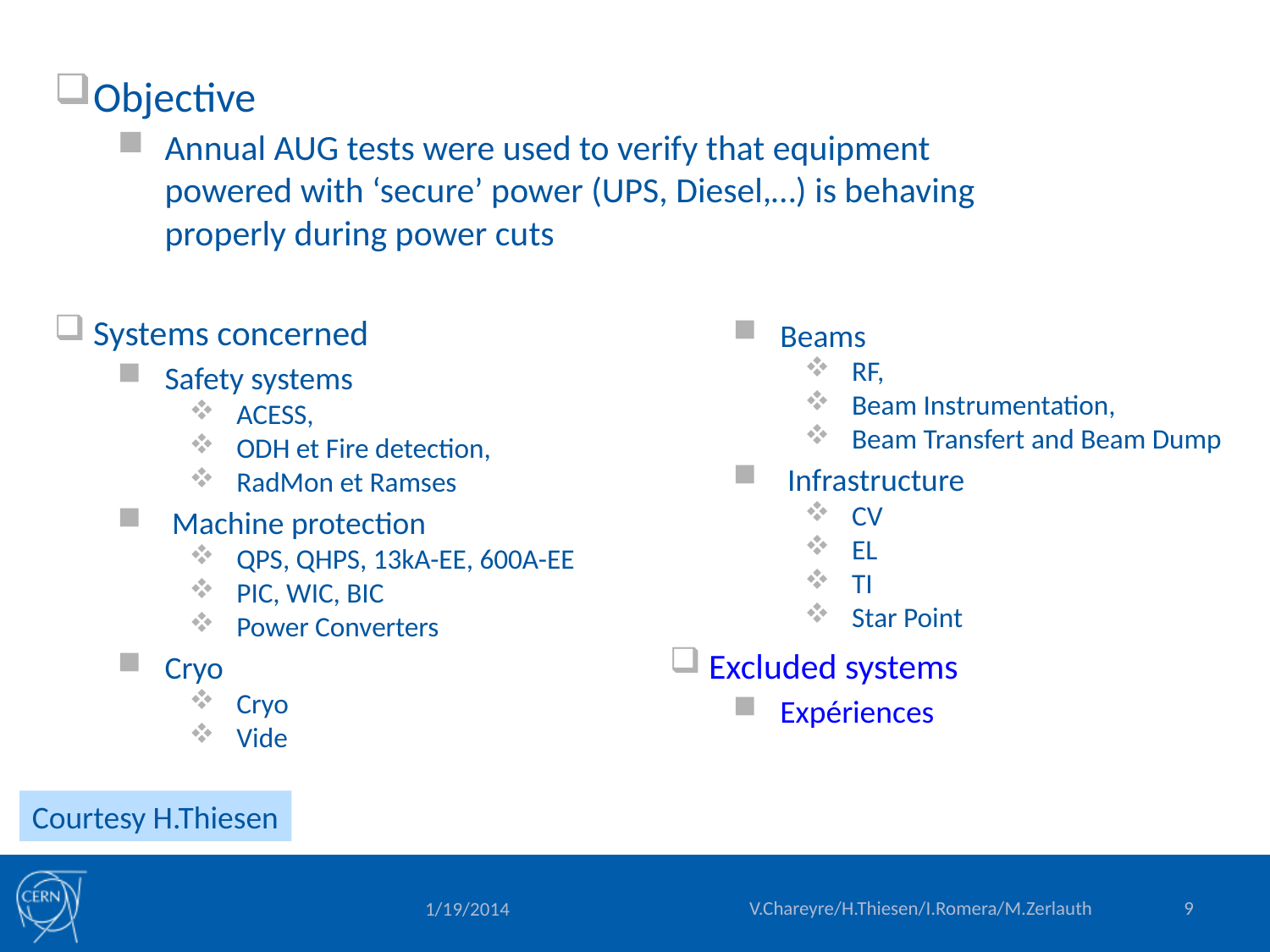

Objective
Annual AUG tests were used to verify that equipment powered with ‘secure’ power (UPS, Diesel,…) is behaving properly during power cuts

Systems concerned
Safety systems
ACESS,
ODH et Fire detection,
RadMon et Ramses
 Machine protection
QPS, QHPS, 13kA-EE, 600A-EE
PIC, WIC, BIC
Power Converters
Cryo
Cryo
Vide

Beams
RF,
Beam Instrumentation,
Beam Transfert and Beam Dump
 Infrastructure
CV
EL
TI
Star Point
Excluded systems
Expériences
Courtesy H.Thiesen
V.Chareyre/H.Thiesen/I.Romera/M.Zerlauth
9
1/19/2014